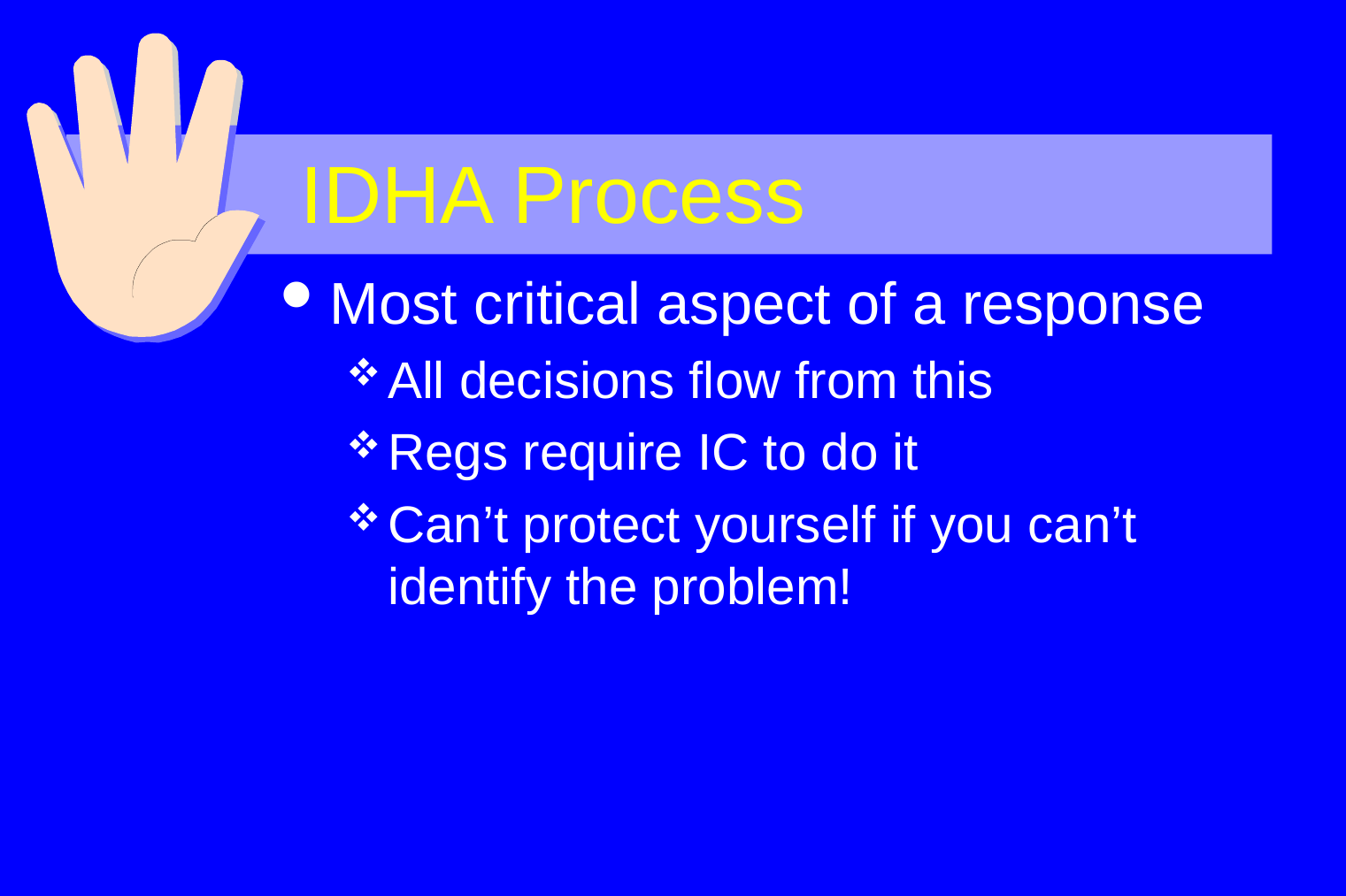

# IDHA Process

Most critical aspect of a response
All decisions flow from this
Regs require IC to do it
Can’t protect yourself if you can’t identify the problem!